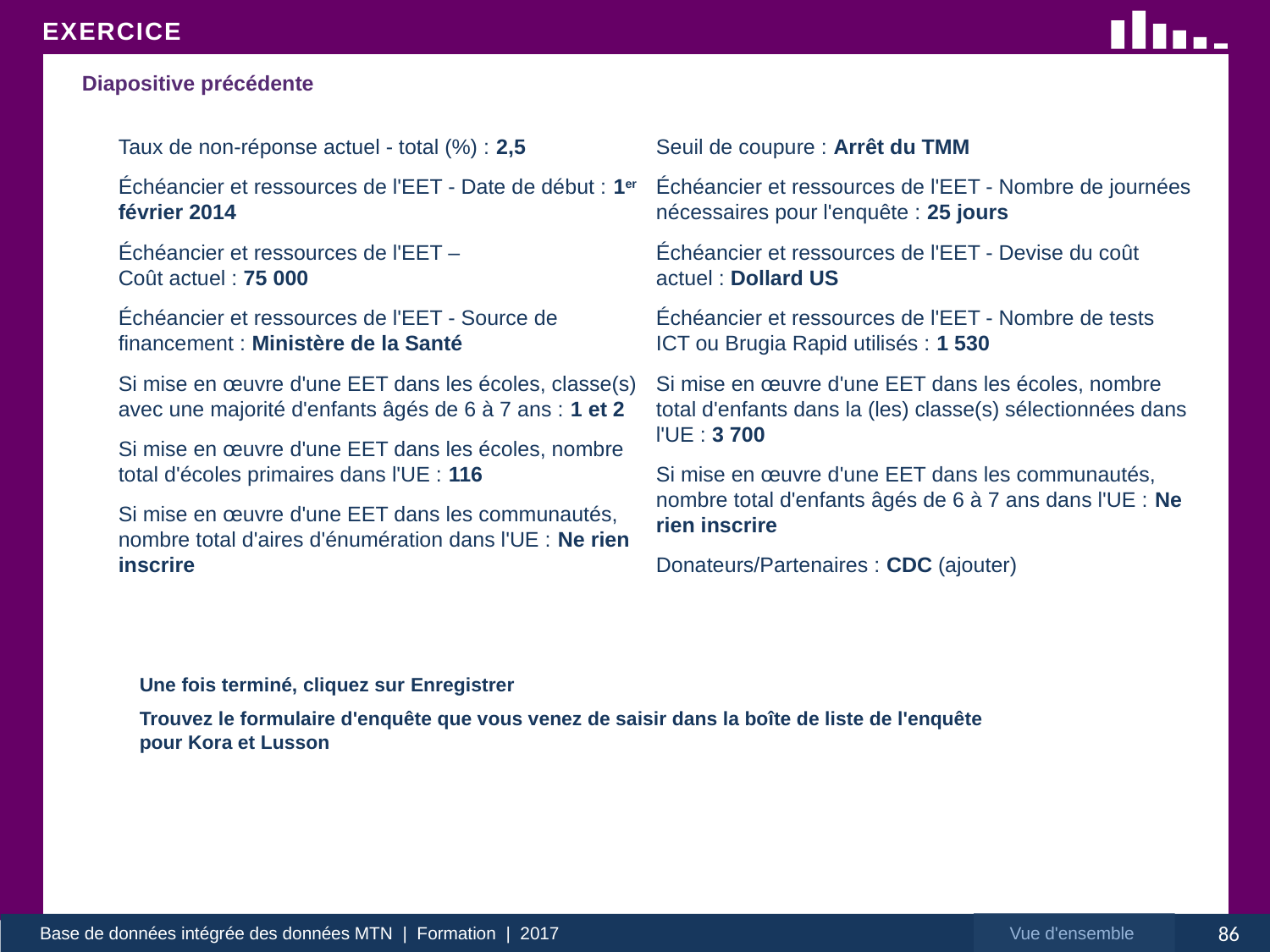

Taux de non-réponse actuel - total (%) : 2,5
Échéancier et ressources de l'EET - Date de début : 1er février 2014
Échéancier et ressources de l'EET –                              Coût actuel : 75 000
Échéancier et ressources de l'EET - Source de financement : Ministère de la Santé
Si mise en œuvre d'une EET dans les écoles, classe(s) avec une majorité d'enfants âgés de 6 à 7 ans : 1 et 2
Si mise en œuvre d'une EET dans les écoles, nombre total d'écoles primaires dans l'UE : 116
Si mise en œuvre d'une EET dans les communautés, nombre total d'aires d'énumération dans l'UE : Ne rien inscrire

Seuil de coupure : Arrêt du TMM
Échéancier et ressources de l'EET - Nombre de journées nécessaires pour l'enquête : 25 jours
Échéancier et ressources de l'EET - Devise du coût actuel : Dollard US
Échéancier et ressources de l'EET - Nombre de tests ICT ou Brugia Rapid utilisés : 1 530
Si mise en œuvre d'une EET dans les écoles, nombre total d'enfants dans la (les) classe(s) sélectionnées dans l'UE : 3 700
Si mise en œuvre d'une EET dans les communautés, nombre total d'enfants âgés de 6 à 7 ans dans l'UE : Ne rien inscrire
Donateurs/Partenaires : CDC (ajouter)
Une fois terminé, cliquez sur Enregistrer
Trouvez le formulaire d'enquête que vous venez de saisir dans la boîte de liste de l'enquête pour Kora et Lusson